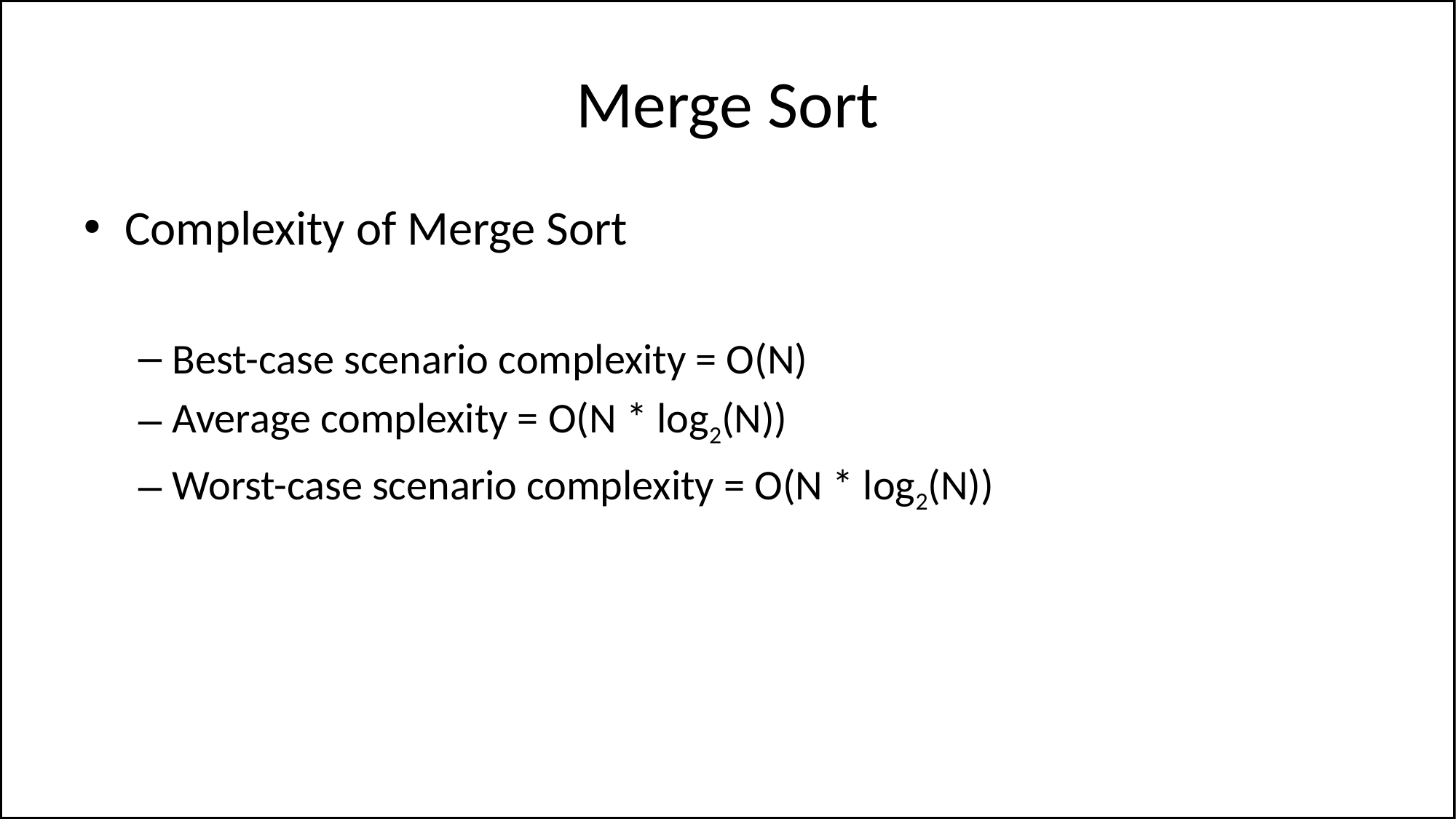

# Merge Sort
Complexity of Merge Sort

Best-case scenario complexity = O(N)
Average complexity = O(N * log2(N))
Worst-case scenario complexity = O(N * log2(N))